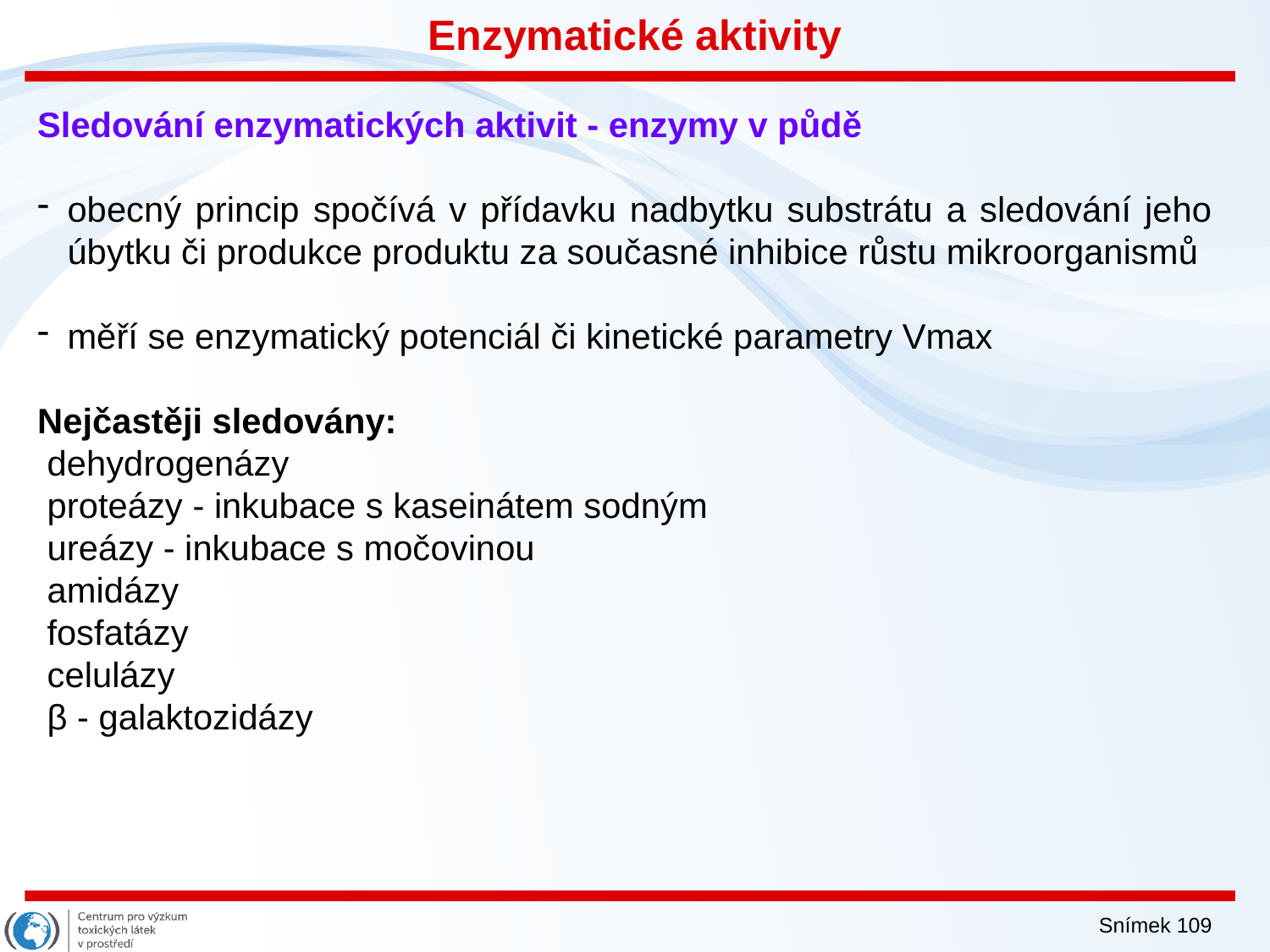

Enzymatické aktivity
Sledování enzymatických aktivit - enzymy v půdě

obecný princip spočívá v přídavku nadbytku substrátu a sledování jeho úbytku či produkce produktu za současné inhibice růstu mikroorganismů

měří se enzymatický potenciál či kinetické parametry Vmax

Nejčastěji sledovány:
 dehydrogenázy
 proteázy - inkubace s kaseinátem sodným
 ureázy - inkubace s močovinou
 amidázy
 fosfatázy
 celulázy
 β - galaktozidázy
Snímek 109